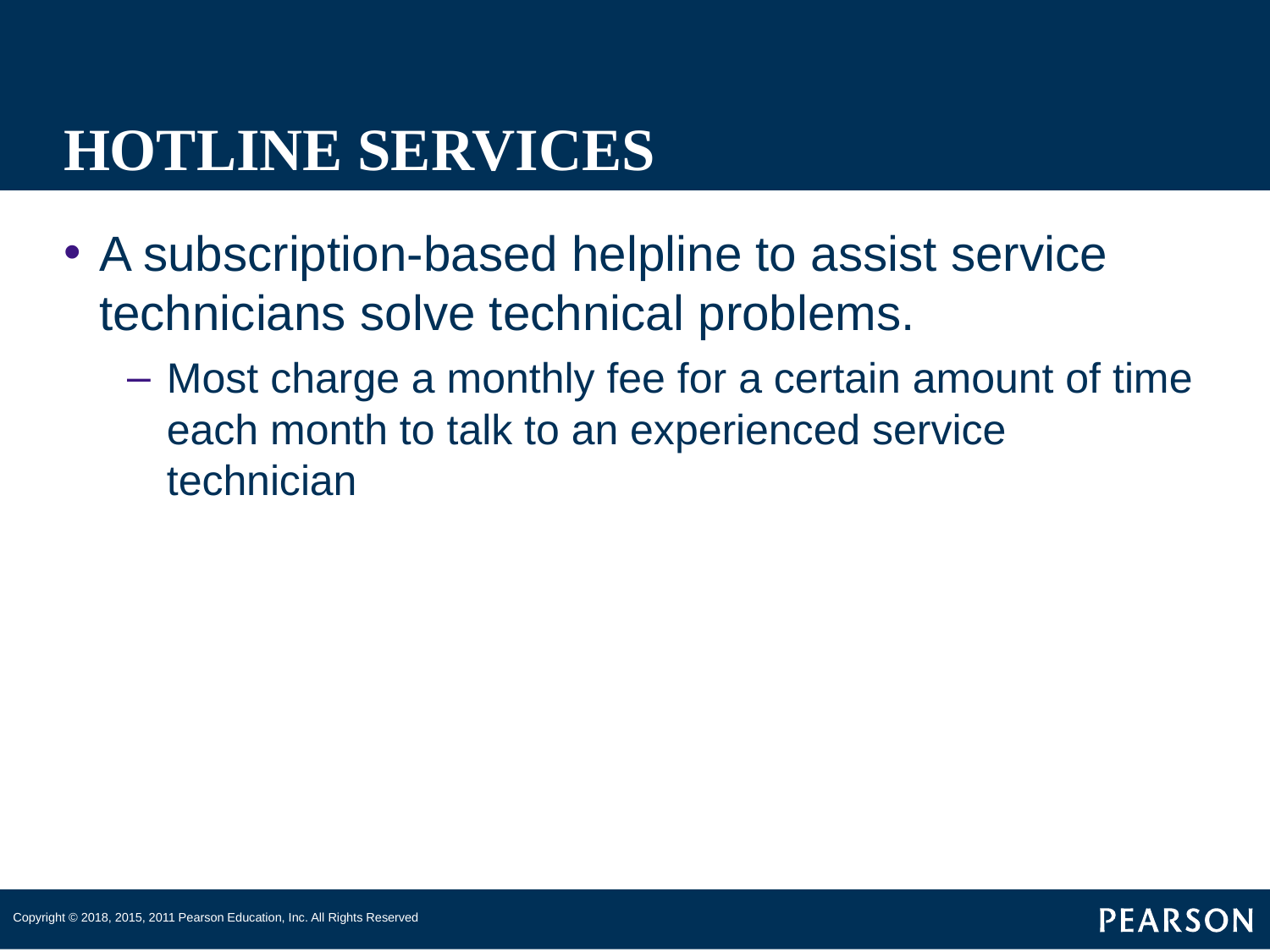

# HOTLINE SERVICES
A subscription-based helpline to assist service technicians solve technical problems.
Most charge a monthly fee for a certain amount of time each month to talk to an experienced service technician